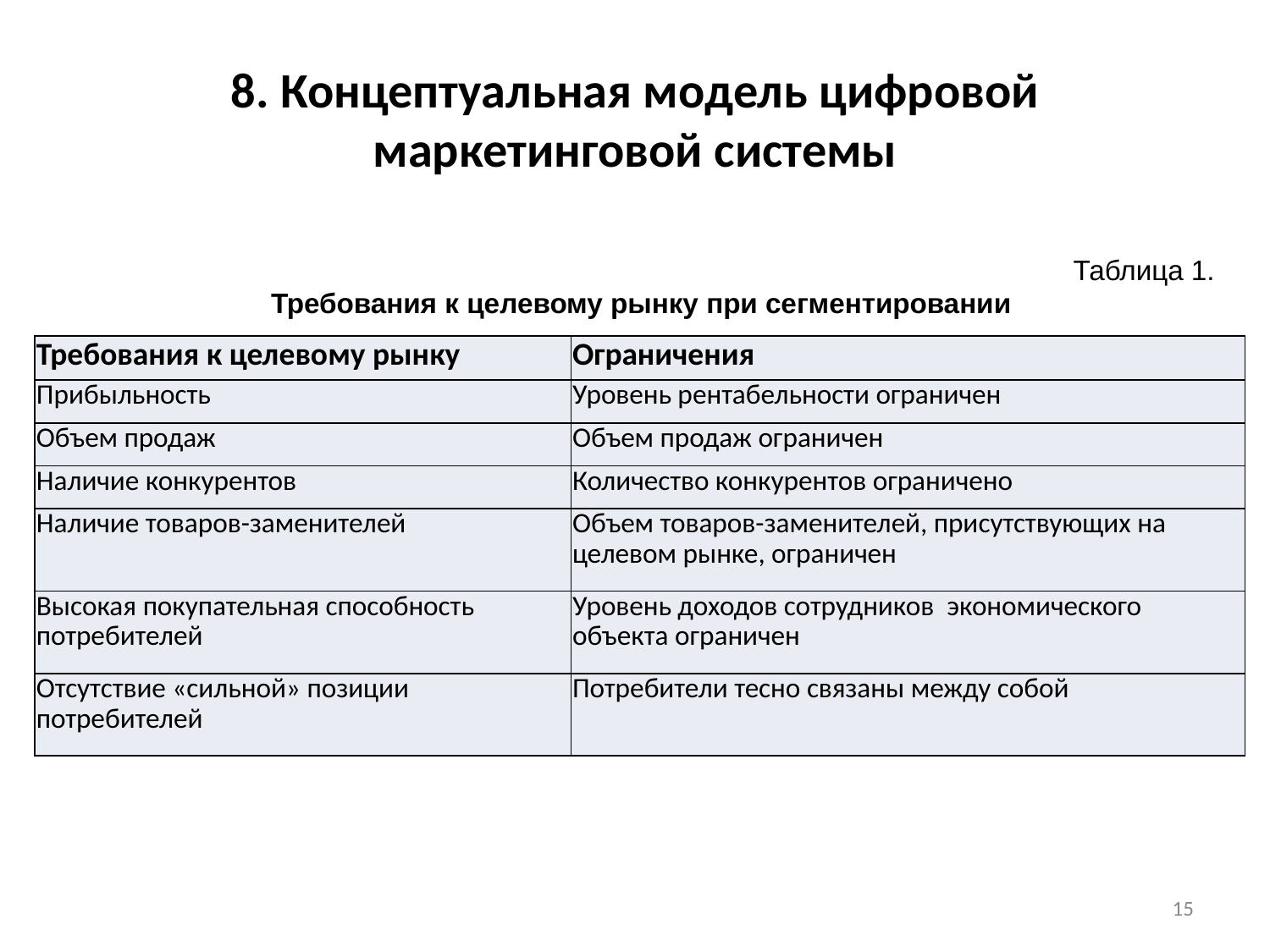

# 8. Концептуальная модель цифровой маркетинговой системы
Таблица 1.
Требования к целевому рынку при сегментировании
| Требования к целевому рынку | Ограничения |
| --- | --- |
| Прибыльность | Уровень рентабельности ограничен |
| Объем продаж | Объем продаж ограничен |
| Наличие конкурентов | Количество конкурентов ограничено |
| Наличие товаров-заменителей | Объем товаров-заменителей, присутствующих на целевом рынке, ограничен |
| Высокая покупательная способность потребителей | Уровень доходов сотрудников экономического объекта ограничен |
| Отсутствие «сильной» позиции потребителей | Потребители тесно связаны между собой |
15